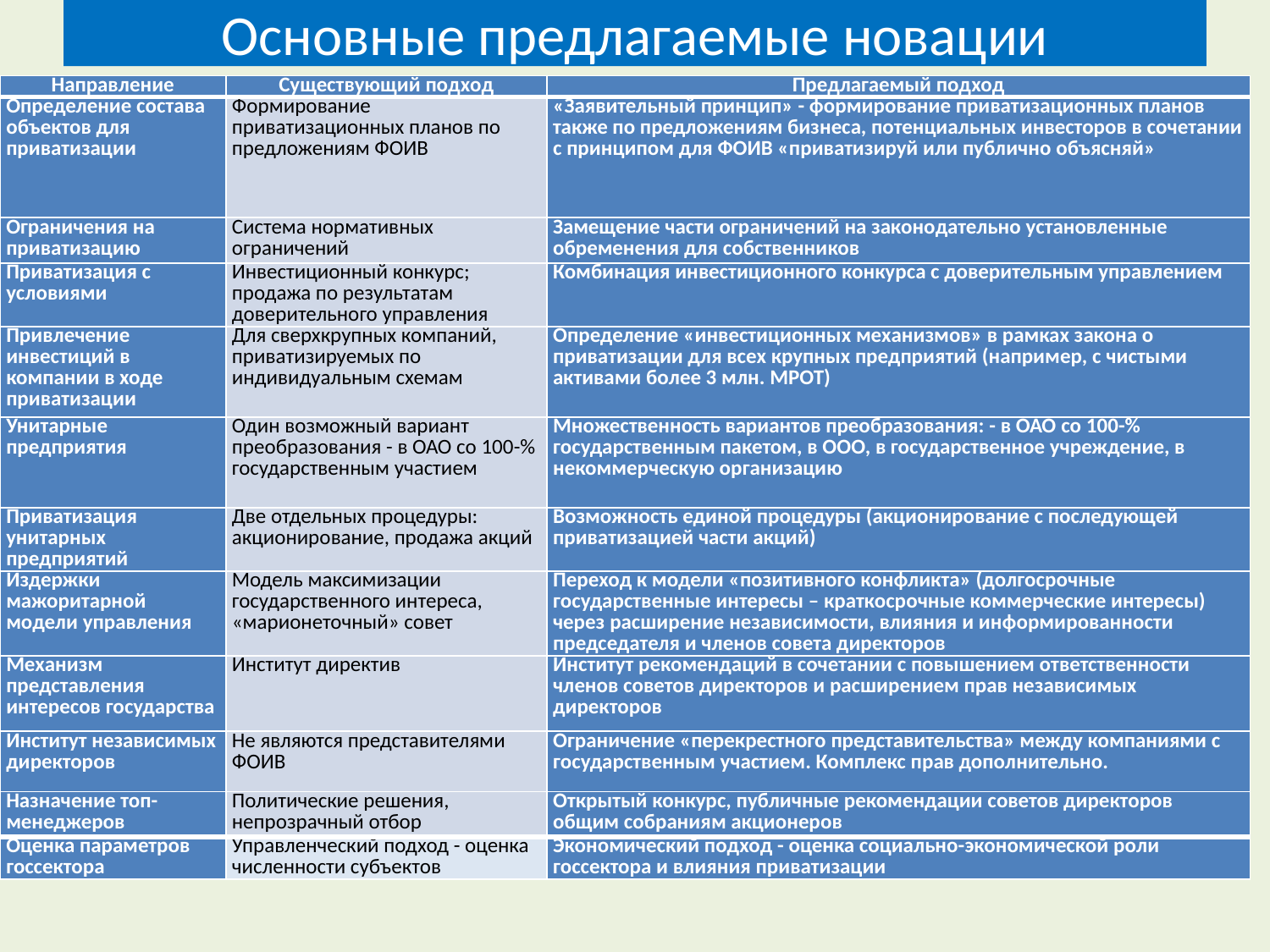

# Основные предлагаемые новации
| Направление | Существующий подход | Предлагаемый подход |
| --- | --- | --- |
| Определение состава объектов для приватизации | Формирование приватизационных планов по предложениям ФОИВ | «Заявительный принцип» - формирование приватизационных планов также по предложениям бизнеса, потенциальных инвесторов в сочетании с принципом для ФОИВ «приватизируй или публично объясняй» |
| Ограничения на приватизацию | Система нормативных ограничений | Замещение части ограничений на законодательно установленные обременения для собственников |
| Приватизация с условиями | Инвестиционный конкурс; продажа по результатам доверительного управления | Комбинация инвестиционного конкурса с доверительным управлением |
| Привлечение инвестиций в компании в ходе приватизации | Для сверхкрупных компаний, приватизируемых по индивидуальным схемам | Определение «инвестиционных механизмов» в рамках закона о приватизации для всех крупных предприятий (например, с чистыми активами более 3 млн. МРОТ) |
| Унитарные предприятия | Один возможный вариант преобразования - в ОАО со 100-% государственным участием | Множественность вариантов преобразования: - в ОАО со 100-% государственным пакетом, в ООО, в государственное учреждение, в некоммерческую организацию |
| Приватизация унитарных предприятий | Две отдельных процедуры: акционирование, продажа акций | Возможность единой процедуры (акционирование с последующей приватизацией части акций) |
| Издержки мажоритарной модели управления | Модель максимизации государственного интереса, «марионеточный» совет | Переход к модели «позитивного конфликта» (долгосрочные государственные интересы – краткосрочные коммерческие интересы) через расширение независимости, влияния и информированности председателя и членов совета директоров |
| Механизм представления интересов государства | Институт директив | Институт рекомендаций в сочетании с повышением ответственности членов советов директоров и расширением прав независимых директоров |
| Институт независимых директоров | Не являются представителями ФОИВ | Ограничение «перекрестного представительства» между компаниями с государственным участием. Комплекс прав дополнительно. |
| Назначение топ-менеджеров | Политические решения, непрозрачный отбор | Открытый конкурс, публичные рекомендации советов директоров общим собраниям акционеров |
| Оценка параметров госсектора | Управленческий подход - оценка численности субъектов | Экономический подход - оценка социально-экономической роли госсектора и влияния приватизации |